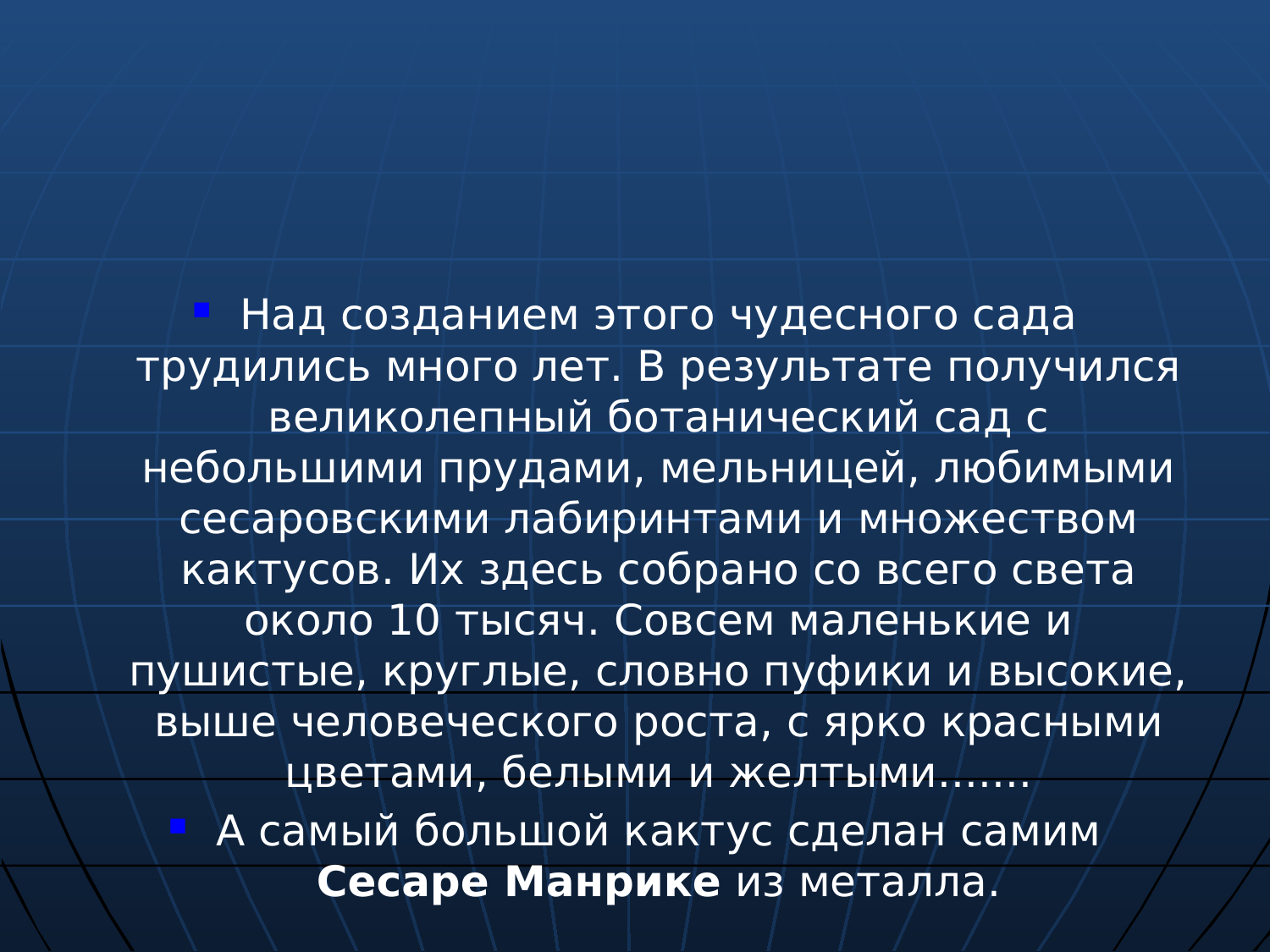

#

Над созданием этого чудесного сада трудились много лет. В результате получился великолепный ботанический сад с небольшими прудами, мельницей, любимыми сесаровскими лабиринтами и множеством кактусов. Их здесь собрано со всего света около 10 тысяч. Совсем маленькие и пушистые, круглые, словно пуфики и высокие, выше человеческого роста, с ярко красными цветами, белыми и желтыми.......
А самый большой кактус сделан самим Сесаре Манрике из металла.